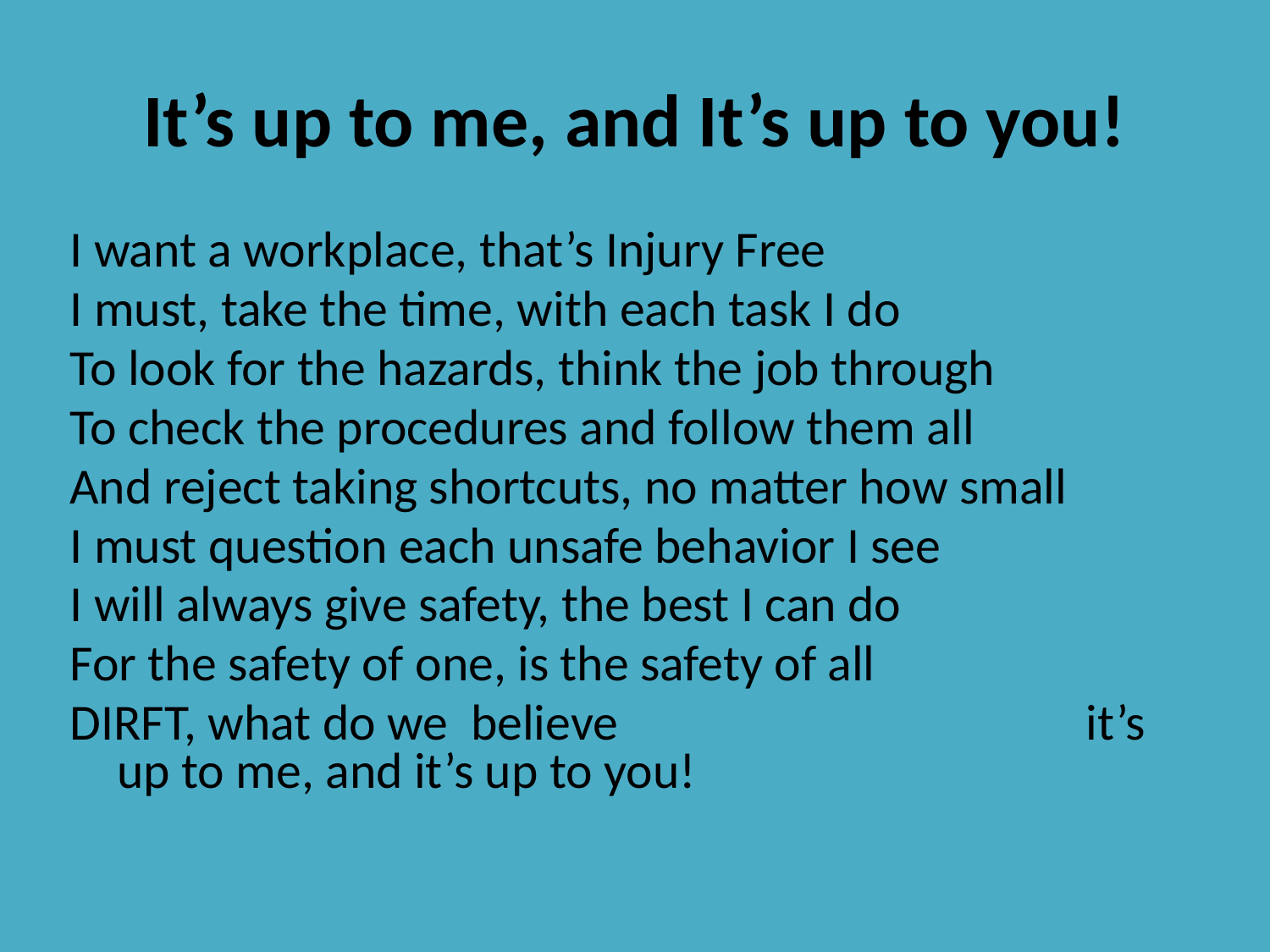

# It’s up to me, and It’s up to you!
I want a workplace, that’s Injury Free
I must, take the time, with each task I do
To look for the hazards, think the job through
To check the procedures and follow them all
And reject taking shortcuts, no matter how small
I must question each unsafe behavior I see
I will always give safety, the best I can do
For the safety of one, is the safety of all
DIRFT, what do we  believe                                         it’s up to me, and it’s up to you!